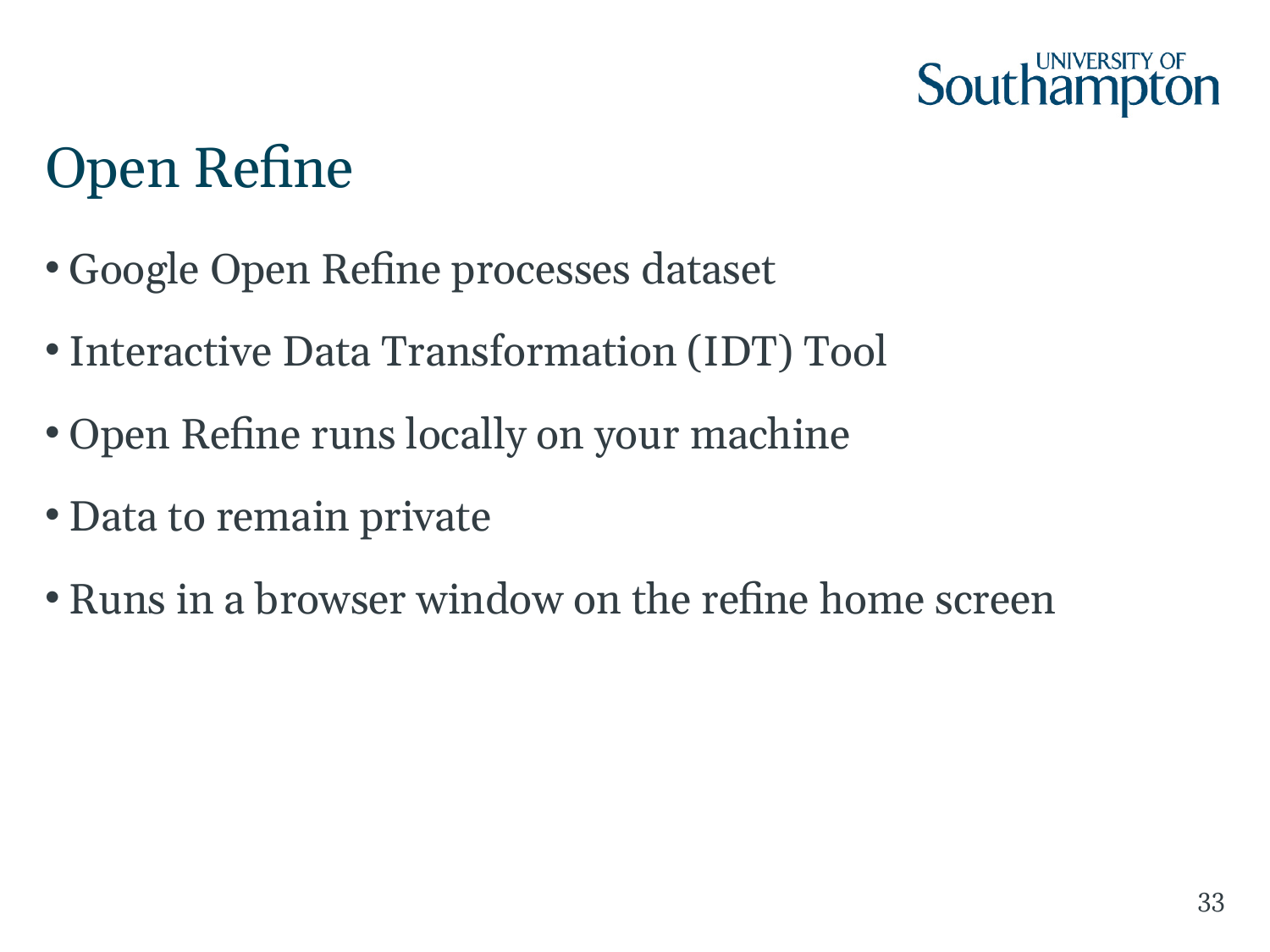

# Open Refine
Google Open Refine processes dataset
Interactive Data Transformation (IDT) Tool
Open Refine runs locally on your machine
Data to remain private
Runs in a browser window on the refine home screen
33